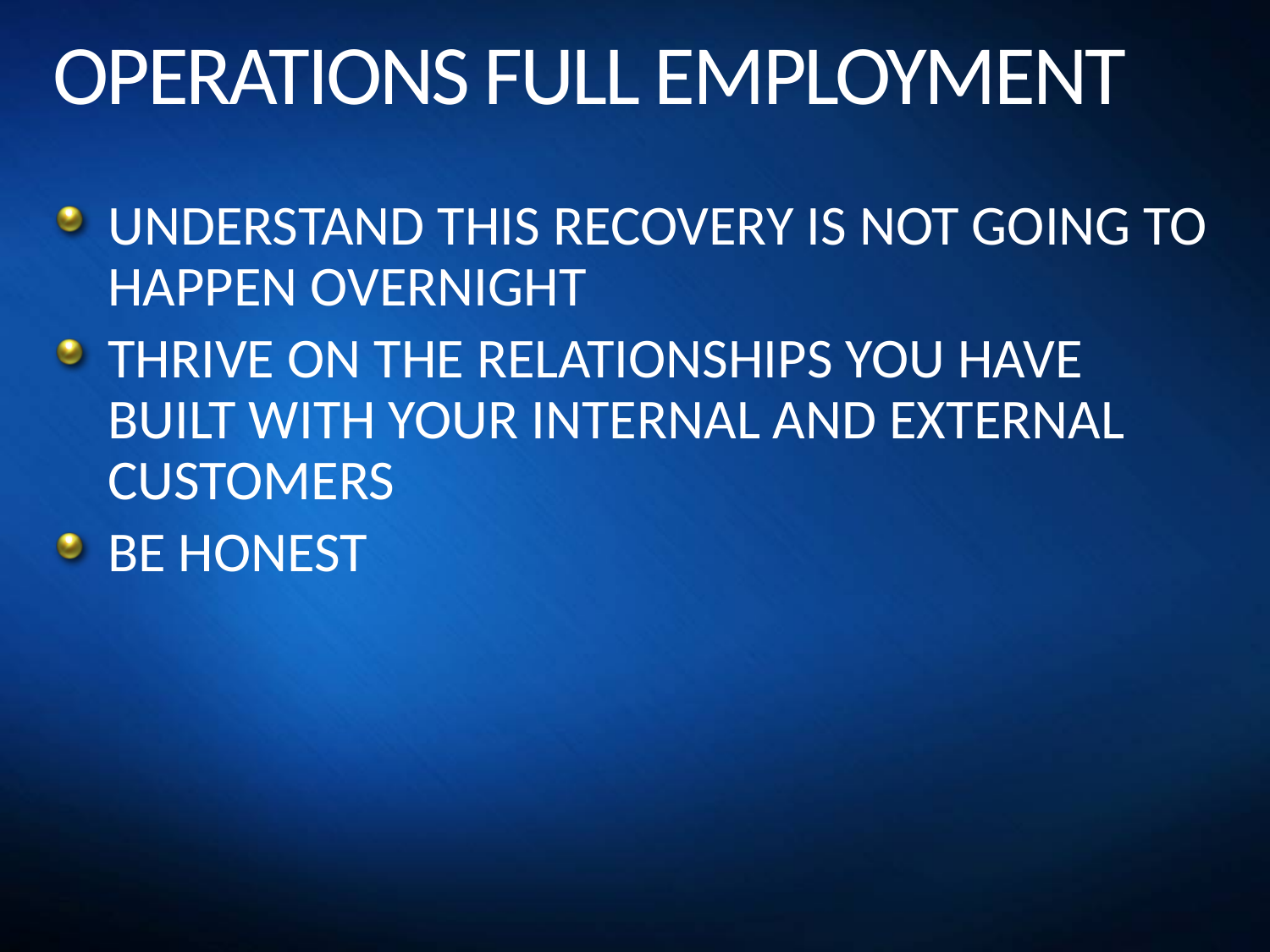

# OPERATIONS FULL EMPLOYMENT
UNDERSTAND THIS RECOVERY IS NOT GOING TO HAPPEN OVERNIGHT
THRIVE ON THE RELATIONSHIPS YOU HAVE BUILT WITH YOUR INTERNAL AND EXTERNAL CUSTOMERS
BE HONEST